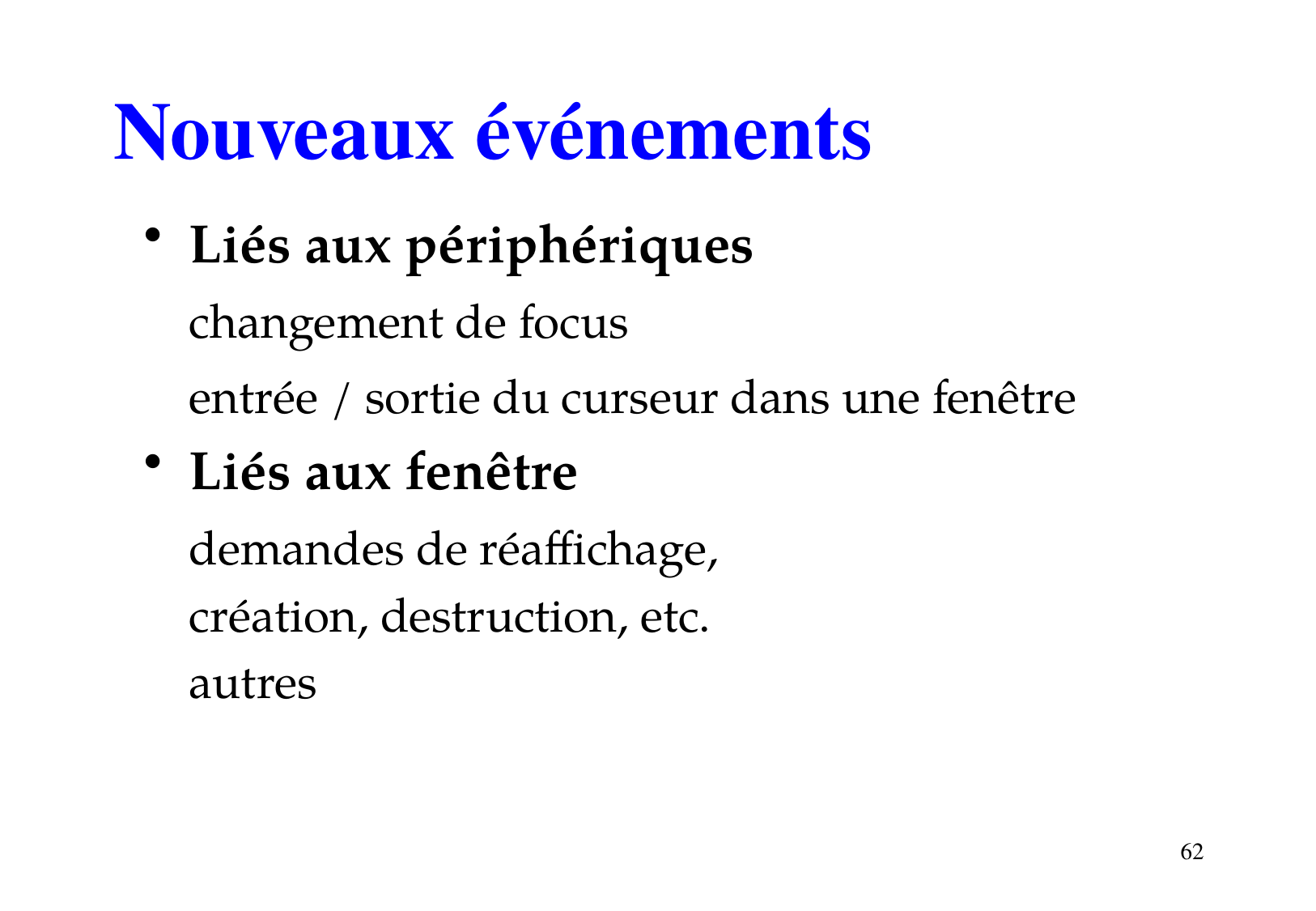

# Nouveaux événements
Liés aux périphériques
	changement de focus
	entrée / sortie du curseur dans une fenêtre
Liés aux fenêtre
	demandes de réaffichage,
	création, destruction, etc.
	autres
62